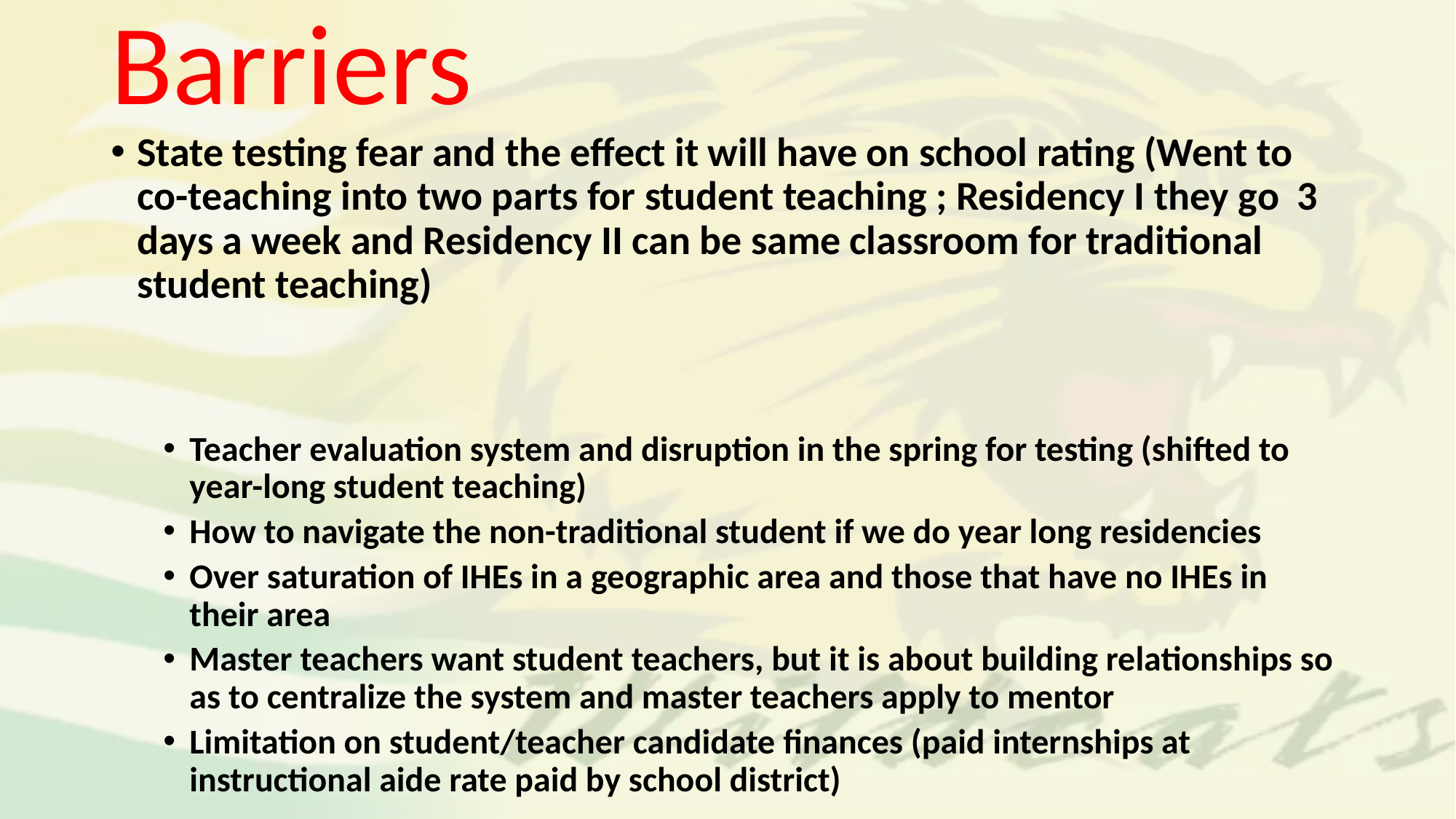

# Barriers
State testing fear and the effect it will have on school rating (Went to co-teaching into two parts for student teaching ; Residency I they go  3 days a week and Residency II can be same classroom for traditional student teaching)

Teacher evaluation system and disruption in the spring for testing (shifted to year-long student teaching)
How to navigate the non-traditional student if we do year long residencies
Over saturation of IHEs in a geographic area and those that have no IHEs in their area
Master teachers want student teachers, but it is about building relationships so as to centralize the system and master teachers apply to mentor
Limitation on student/teacher candidate finances (paid internships at instructional aide rate paid by school district)